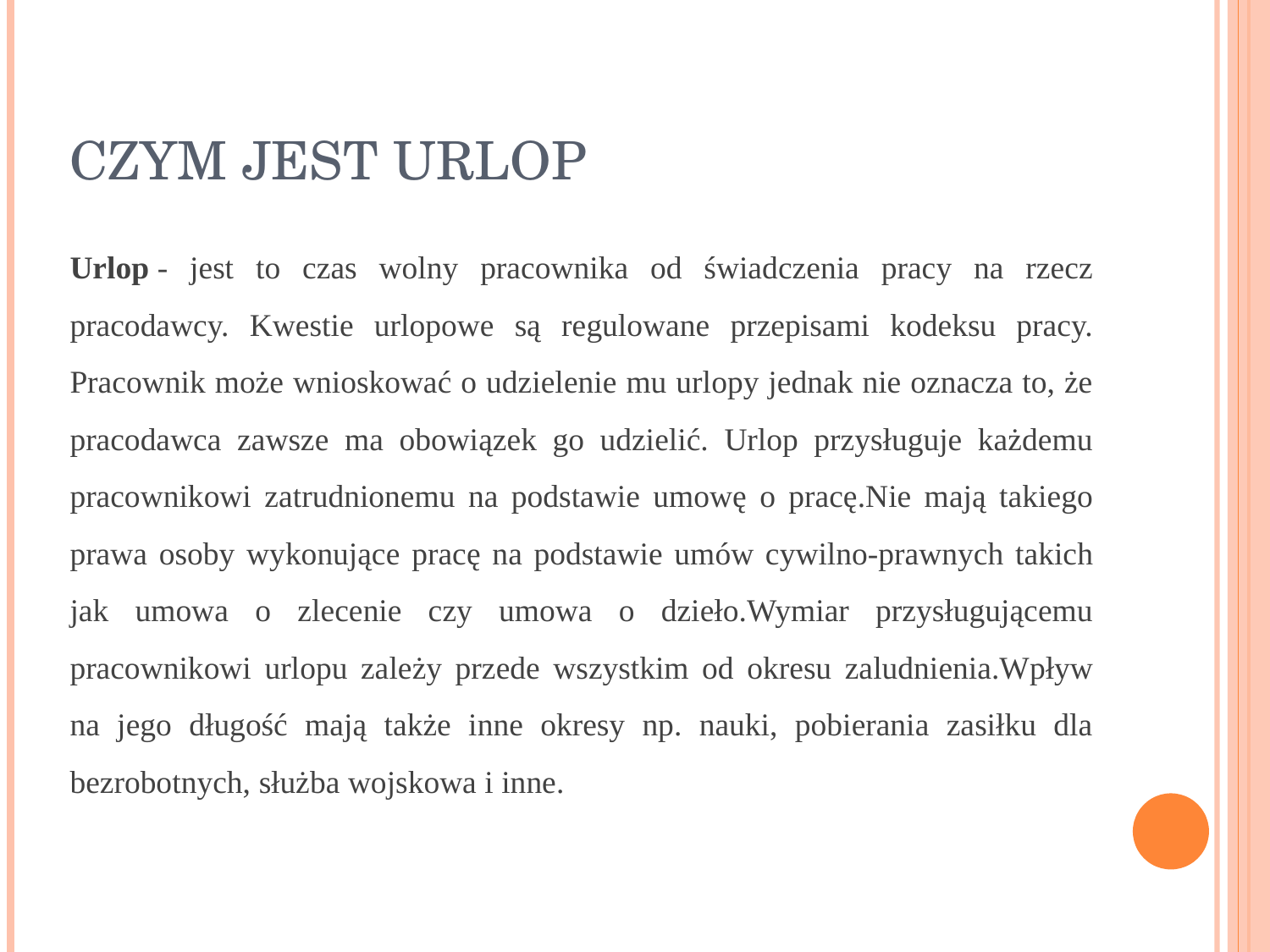

# CZYM JEST URLOP
Urlop - jest to czas wolny pracownika od świadczenia pracy na rzecz pracodawcy. Kwestie urlopowe są regulowane przepisami kodeksu pracy. Pracownik może wnioskować o udzielenie mu urlopy jednak nie oznacza to, że pracodawca zawsze ma obowiązek go udzielić. Urlop przysługuje każdemu pracownikowi zatrudnionemu na podstawie umowę o pracę.Nie mają takiego prawa osoby wykonujące pracę na podstawie umów cywilno-prawnych takich jak umowa o zlecenie czy umowa o dzieło.Wymiar przysługującemu pracownikowi urlopu zależy przede wszystkim od okresu zaludnienia.Wpływ na jego długość mają także inne okresy np. nauki, pobierania zasiłku dla bezrobotnych, służba wojskowa i inne.